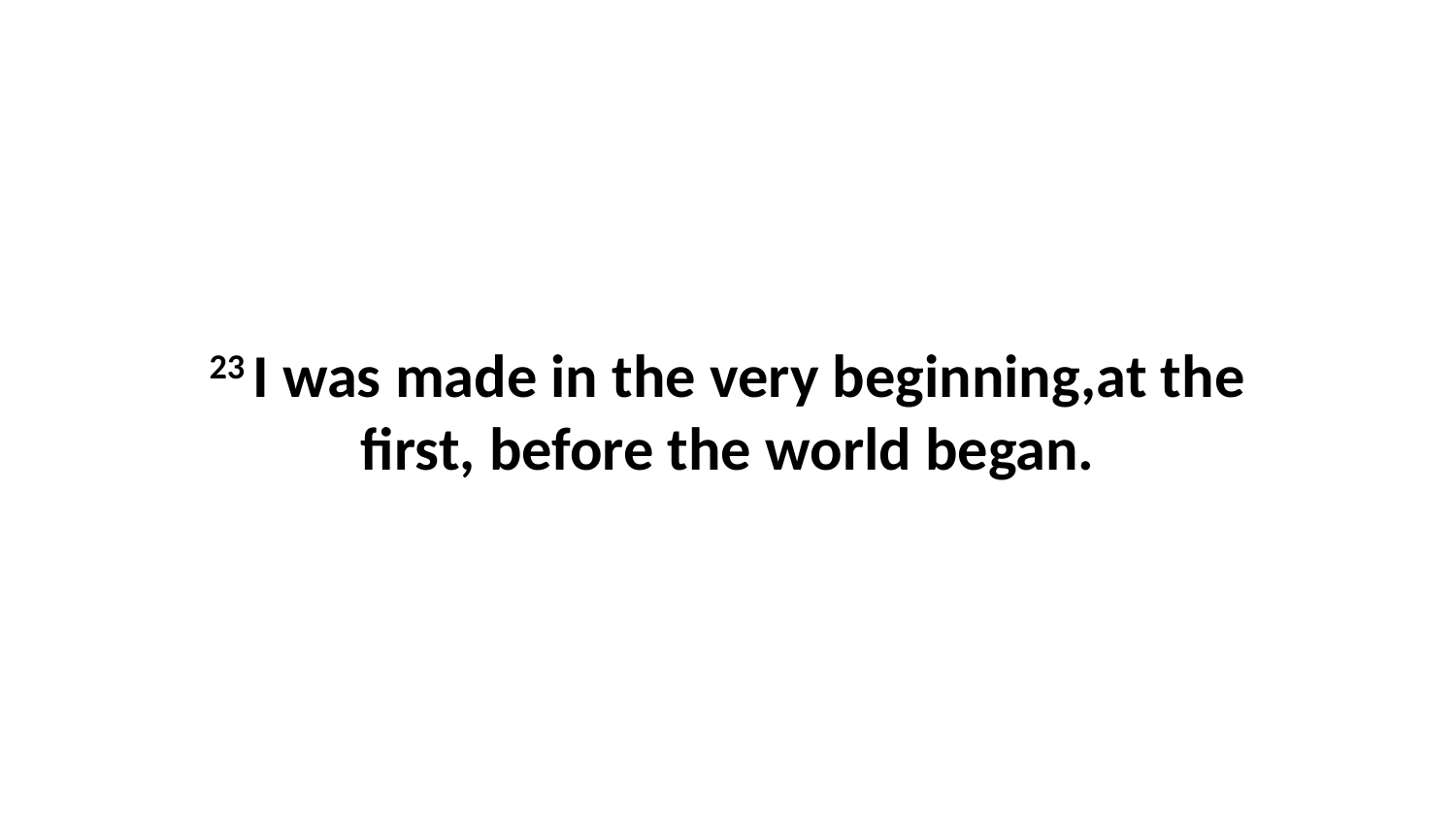

23 I was made in the very beginning,at the first, before the world began.